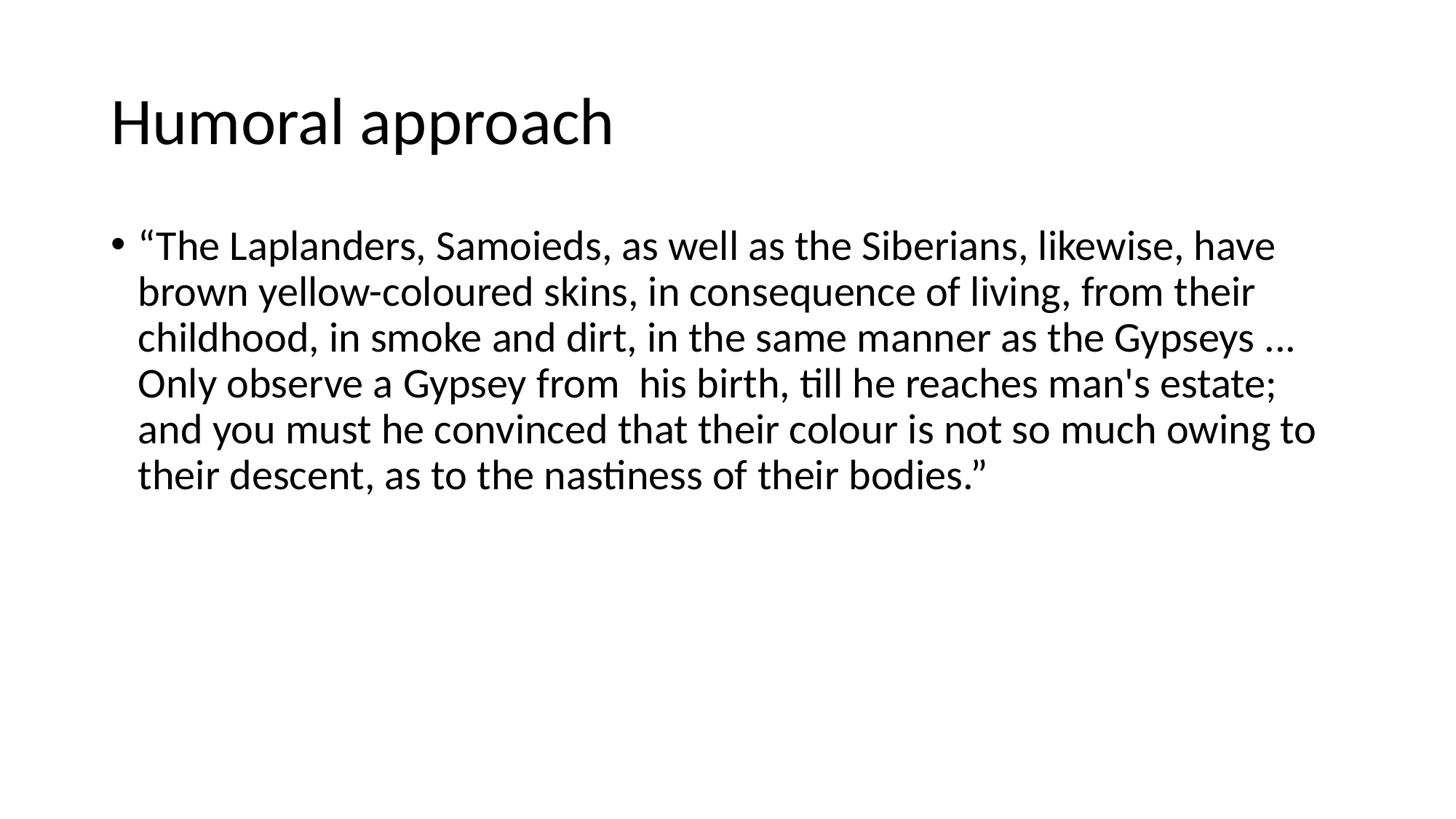

# Humoral approach
“The Laplanders, Samoieds, as well as the Siberians, likewise, have brown yellow-coloured skins, in consequence of living, from their childhood, in smoke and dirt, in the same manner as the Gypseys ... Only observe a Gypsey from  his birth, till he reaches man's estate; and you must he convinced that their colour is not so much owing to their descent, as to the nastiness of their bodies.”